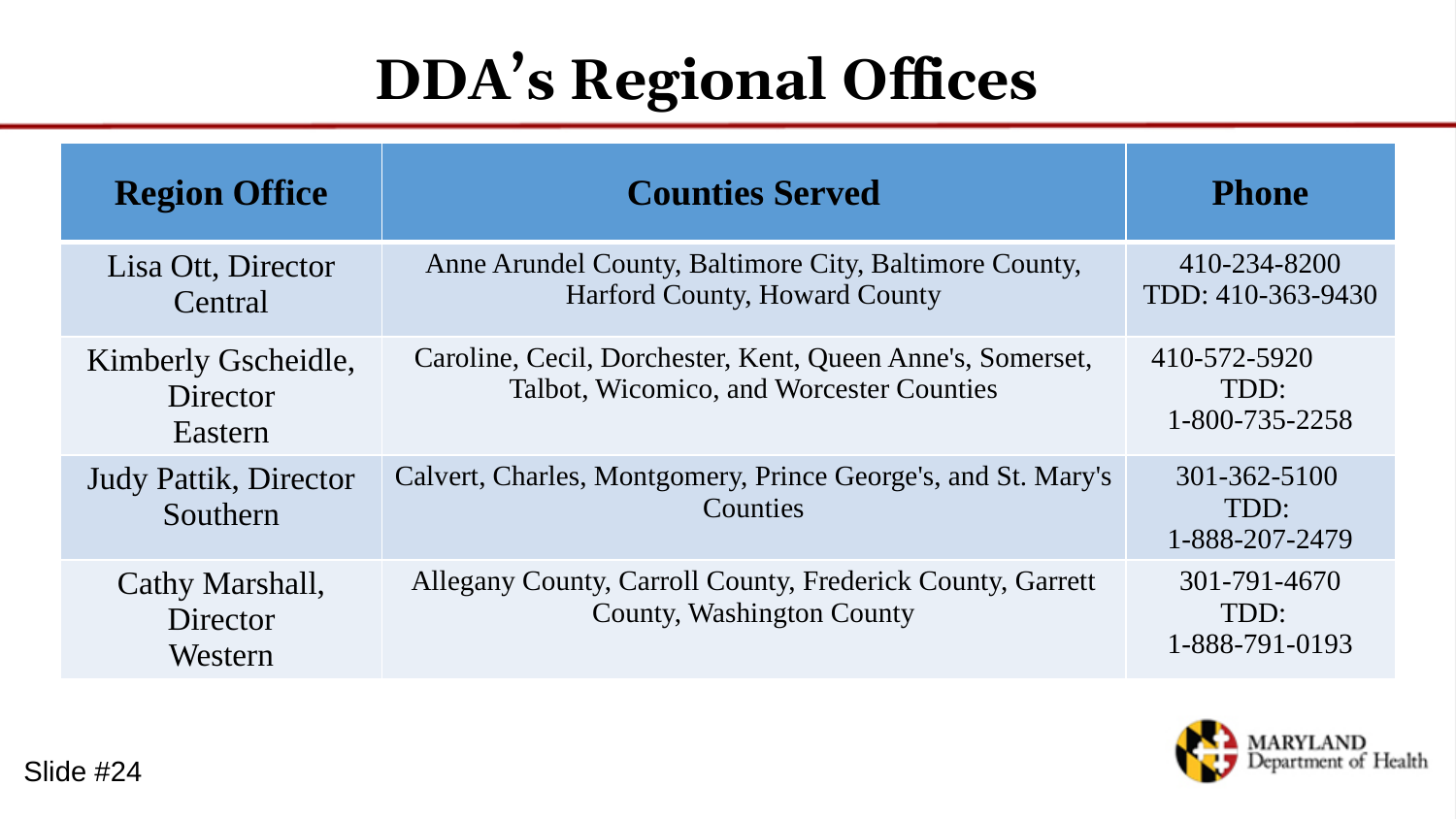

DDA’s Regional Offices

| Region Office | Counties Served | Phone |
| --- | --- | --- |
| Lisa Ott, Director Central | Anne Arundel County, Baltimore City, Baltimore County, Harford County, Howard County | 410-234-8200 TDD: 410-363-9430 |
| Kimberly Gscheidle, Director Eastern | Caroline, Cecil, Dorchester, Kent, Queen Anne's, Somerset, Talbot, Wicomico, and Worcester Counties | 410-572-5920 TDD: 1-800-735-2258 |
| Judy Pattik, Director Southern | Calvert, Charles, Montgomery, Prince George's, and St. Mary's Counties | 301-362-5100 TDD: 1-888-207-2479 |
| Cathy Marshall, Director Western | Allegany County, Carroll County, Frederick County, Garrett County, Washington County | 301-791-4670 TDD: 1-888-791-0193 |
Slide #24